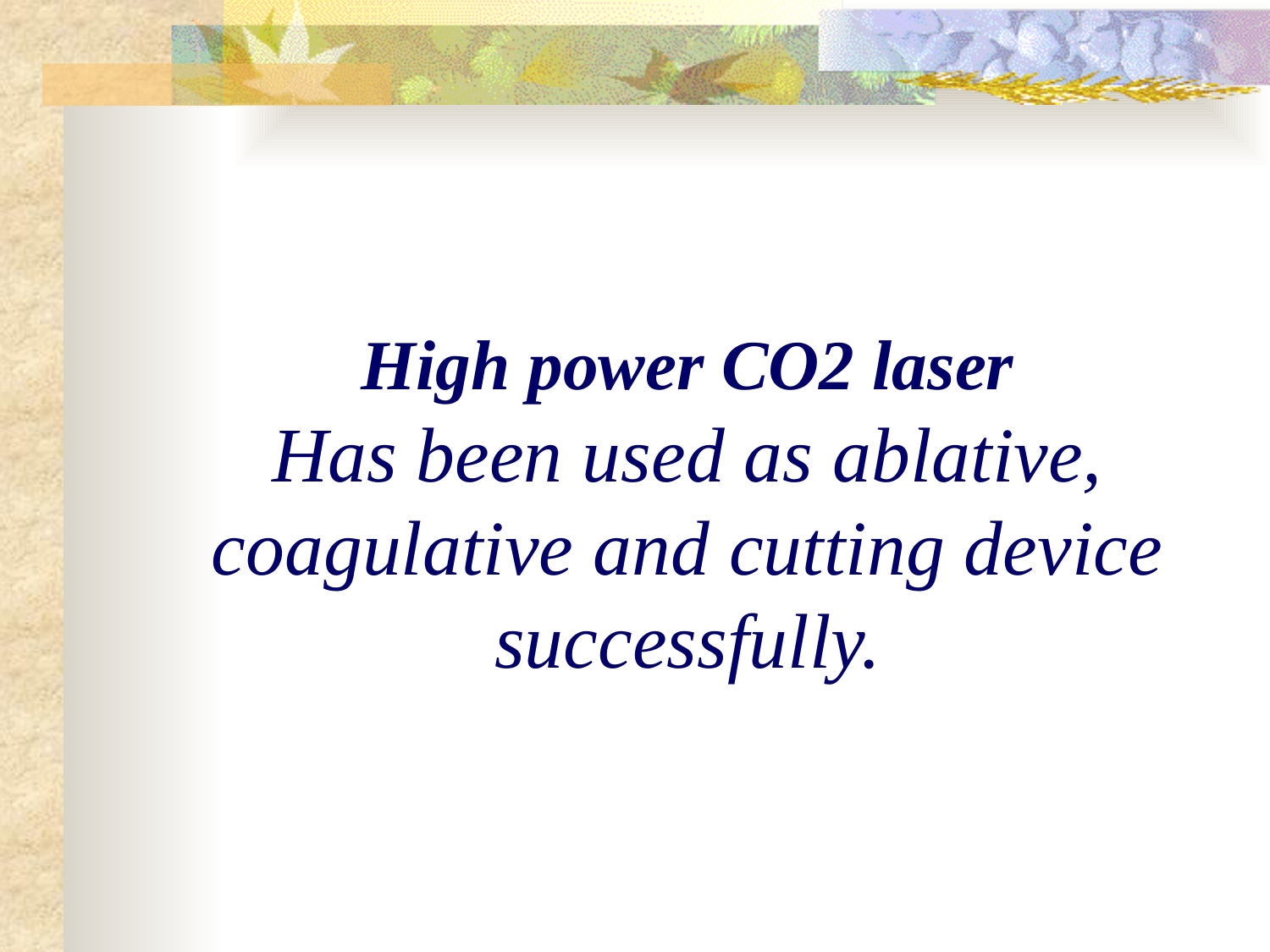

# High power CO2 laser Has been used as ablative, coagulative and cutting device successfully.